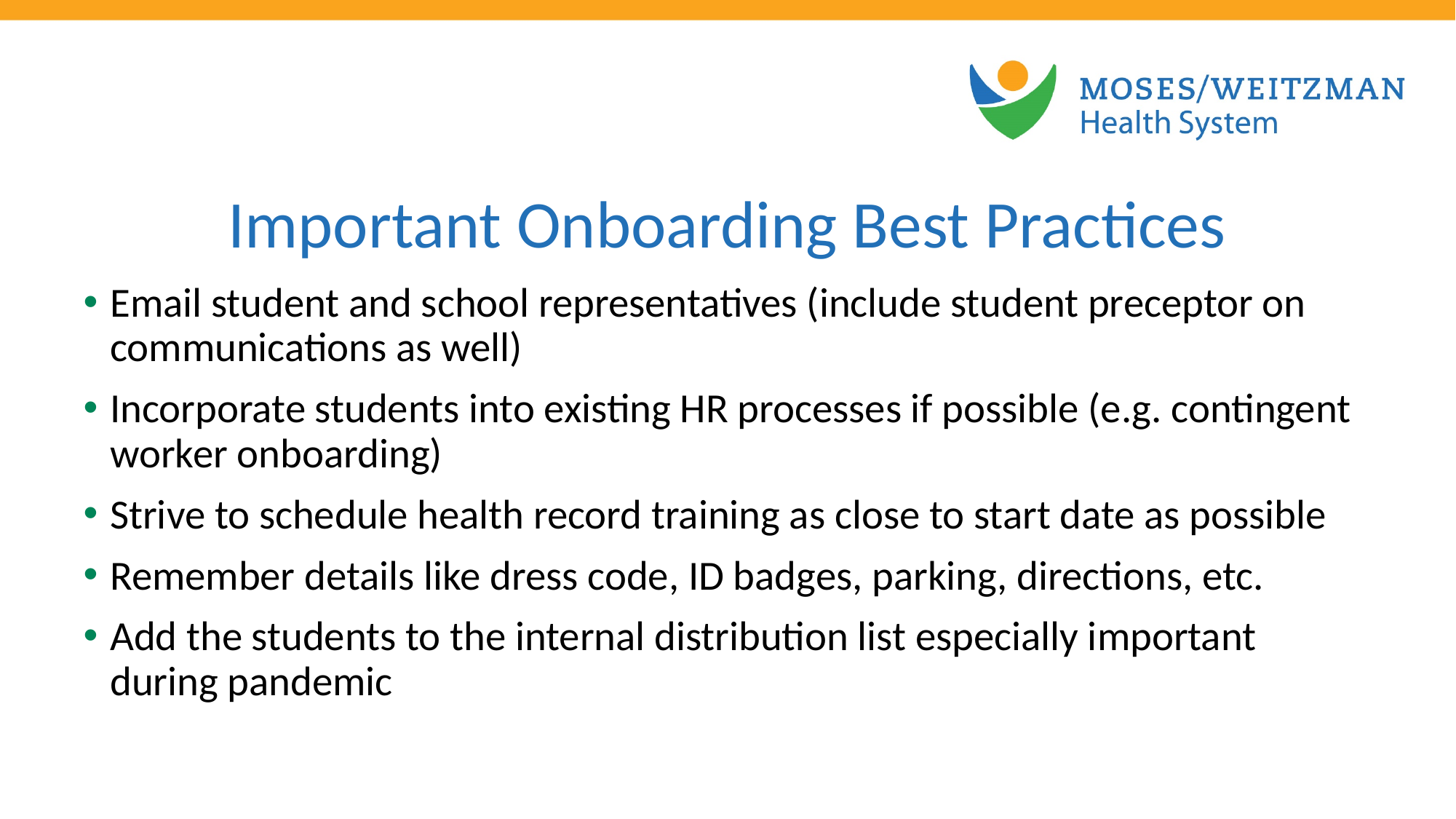

Important Onboarding Best Practices
Email student and school representatives (include student preceptor on communications as well)
Incorporate students into existing HR processes if possible (e.g. contingent worker onboarding)
Strive to schedule health record training as close to start date as possible
Remember details like dress code, ID badges, parking, directions, etc.
Add the students to the internal distribution list especially important during pandemic